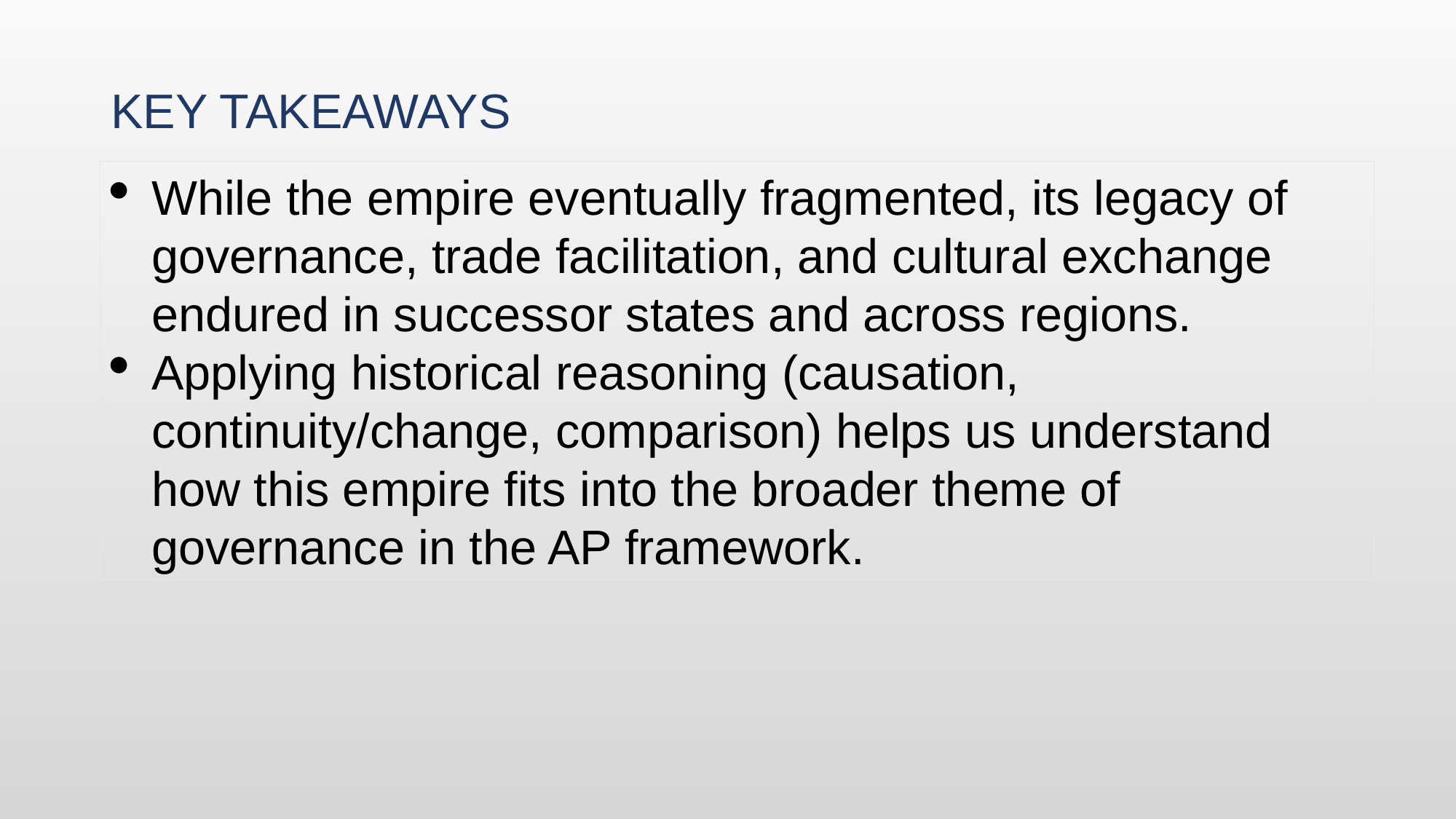

# Key Takeaways
While the empire eventually fragmented, its legacy of governance, trade facilitation, and cultural exchange endured in successor states and across regions.
Applying historical reasoning (causation, continuity/change, comparison) helps us understand how this empire fits into the broader theme of governance in the AP framework.